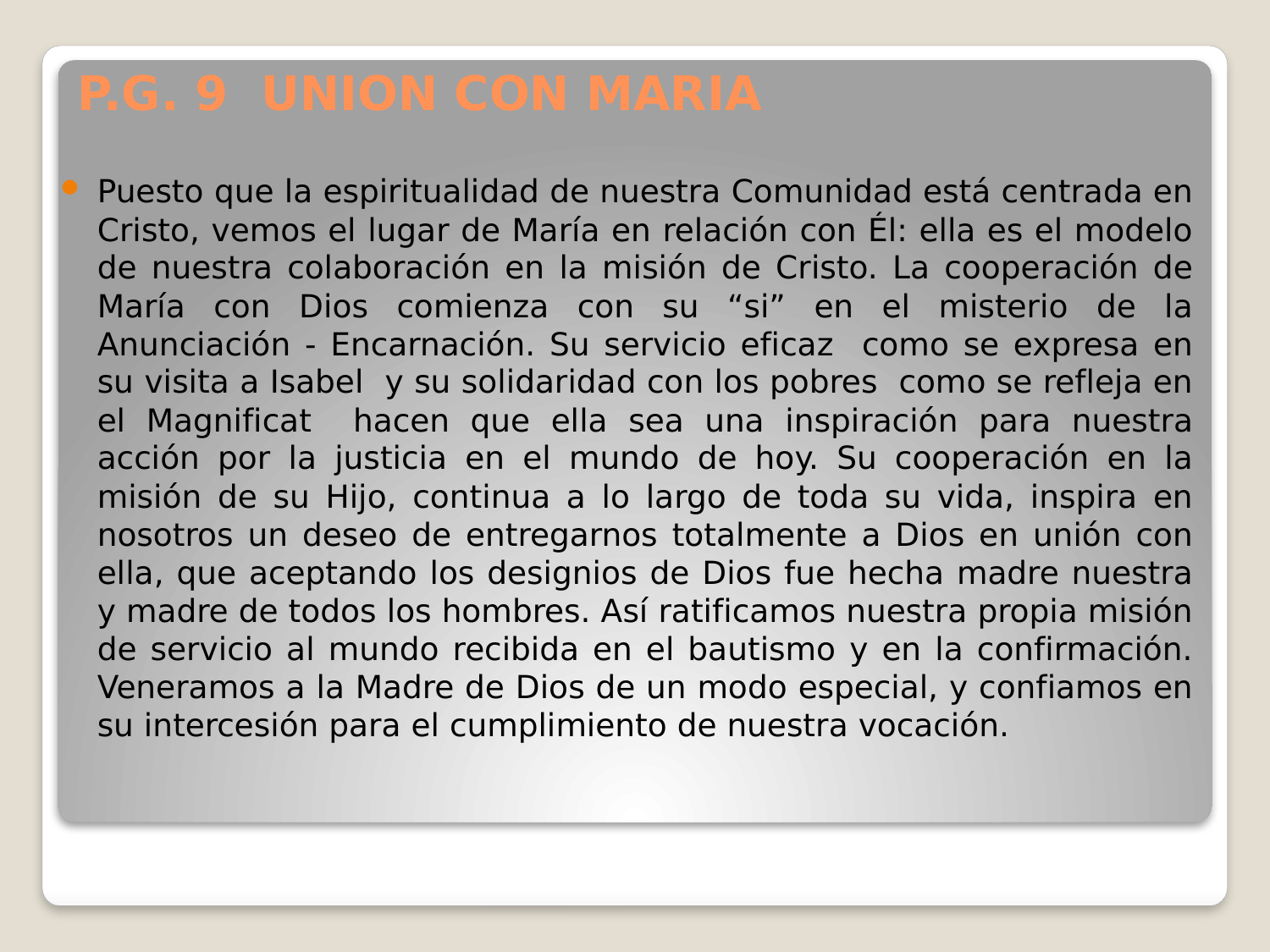

# P.G. 9  UNION CON MARIA

Puesto que la espiritualidad de nuestra Comunidad está centrada en Cristo, vemos el lugar de María en relación con Él: ella es el modelo de nuestra colaboración en la misión de Cristo. La cooperación de María con Dios comienza con su “si” en el misterio de la Anunciación - Encarnación. Su servicio eficaz  como se expresa en su visita a Isabel  y su solidaridad con los pobres  como se refleja en el Magnificat  hacen que ella sea una inspiración para nuestra acción por la justicia en el mundo de hoy. Su cooperación en la misión de su Hijo, continua a lo largo de toda su vida, inspira en nosotros un deseo de entregarnos totalmente a Dios en unión con ella, que aceptando los designios de Dios fue hecha madre nuestra y madre de todos los hombres. Así ratificamos nuestra propia misión de servicio al mundo recibida en el bautismo y en la confirmación. Veneramos a la Madre de Dios de un modo especial, y confiamos en su intercesión para el cumplimiento de nuestra vocación.